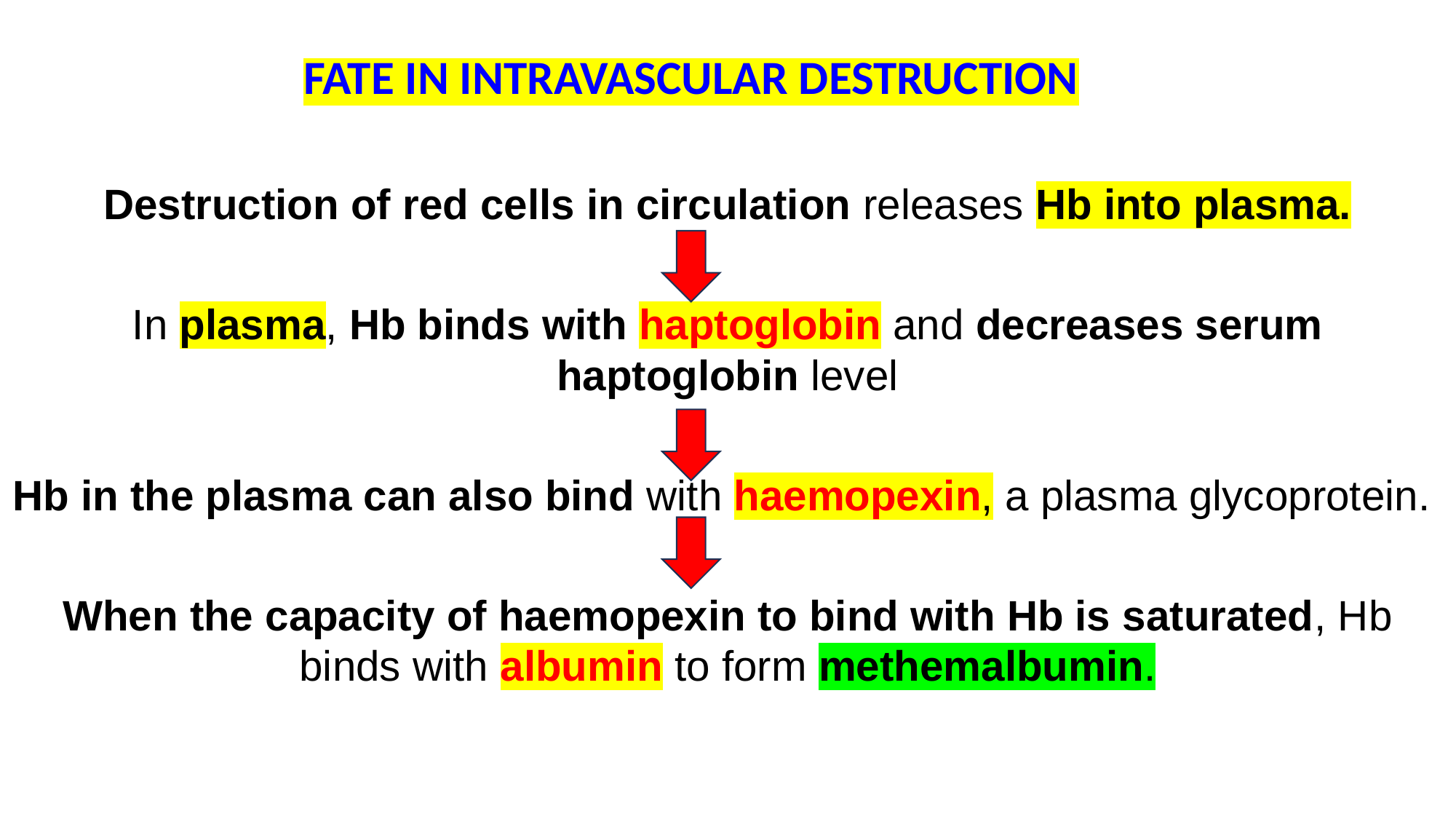

FATE IN INTRAVASCULAR DESTRUCTION

Destruction of red cells in circulation releases Hb into plasma.

In plasma, Hb binds with haptoglobin and decreases serum haptoglobin level

Hb in the plasma can also bind with haemopexin, a plasma glycoprotein.

When the capacity of haemopexin to bind with Hb is saturated, Hb binds with albumin to form methemalbumin.